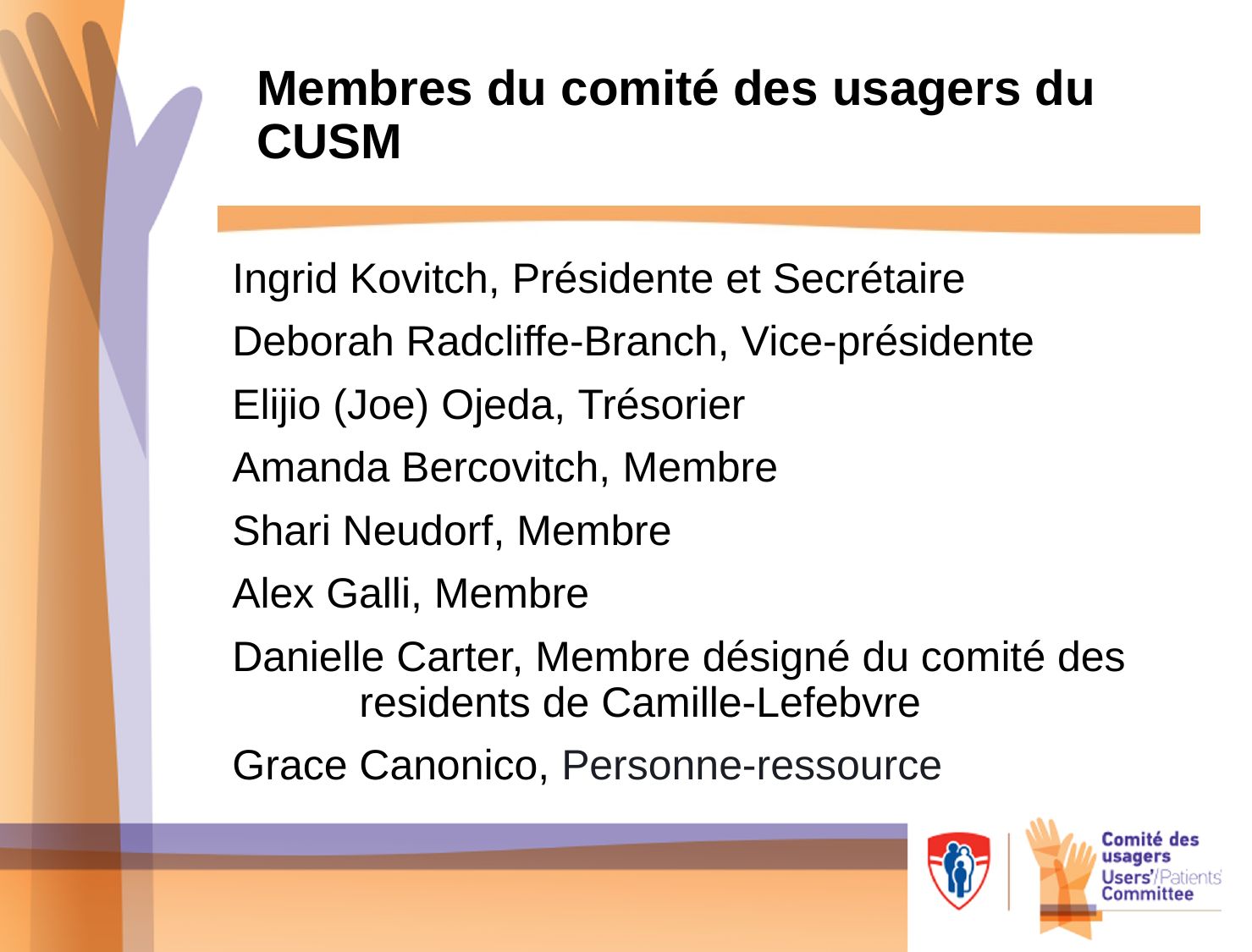

# Membres du comité des usagers du CUSM
Ingrid Kovitch, Présidente et Secrétaire
Deborah Radcliffe-Branch, Vice-présidente
Elijio (Joe) Ojeda, Trésorier
Amanda Bercovitch, Membre
Shari Neudorf, Membre
Alex Galli, Membre
Danielle Carter, Membre désigné du comité des   	residents de Camille-Lefebvre
Grace Canonico, Personne-ressource